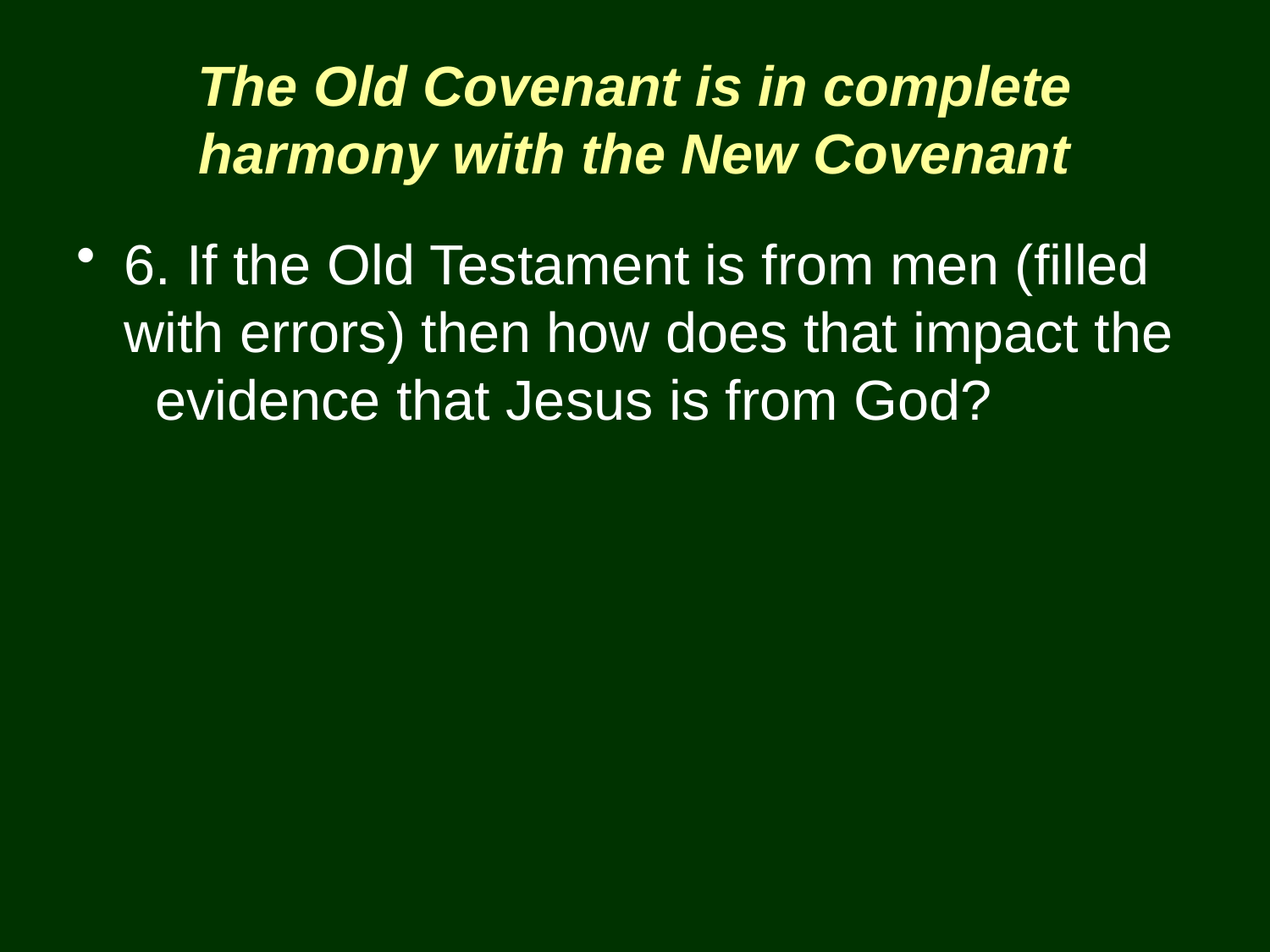

# The Old Covenant is in complete harmony with the New Covenant
6. If the Old Testament is from men (filled with errors) then how does that impact the    evidence that Jesus is from God?